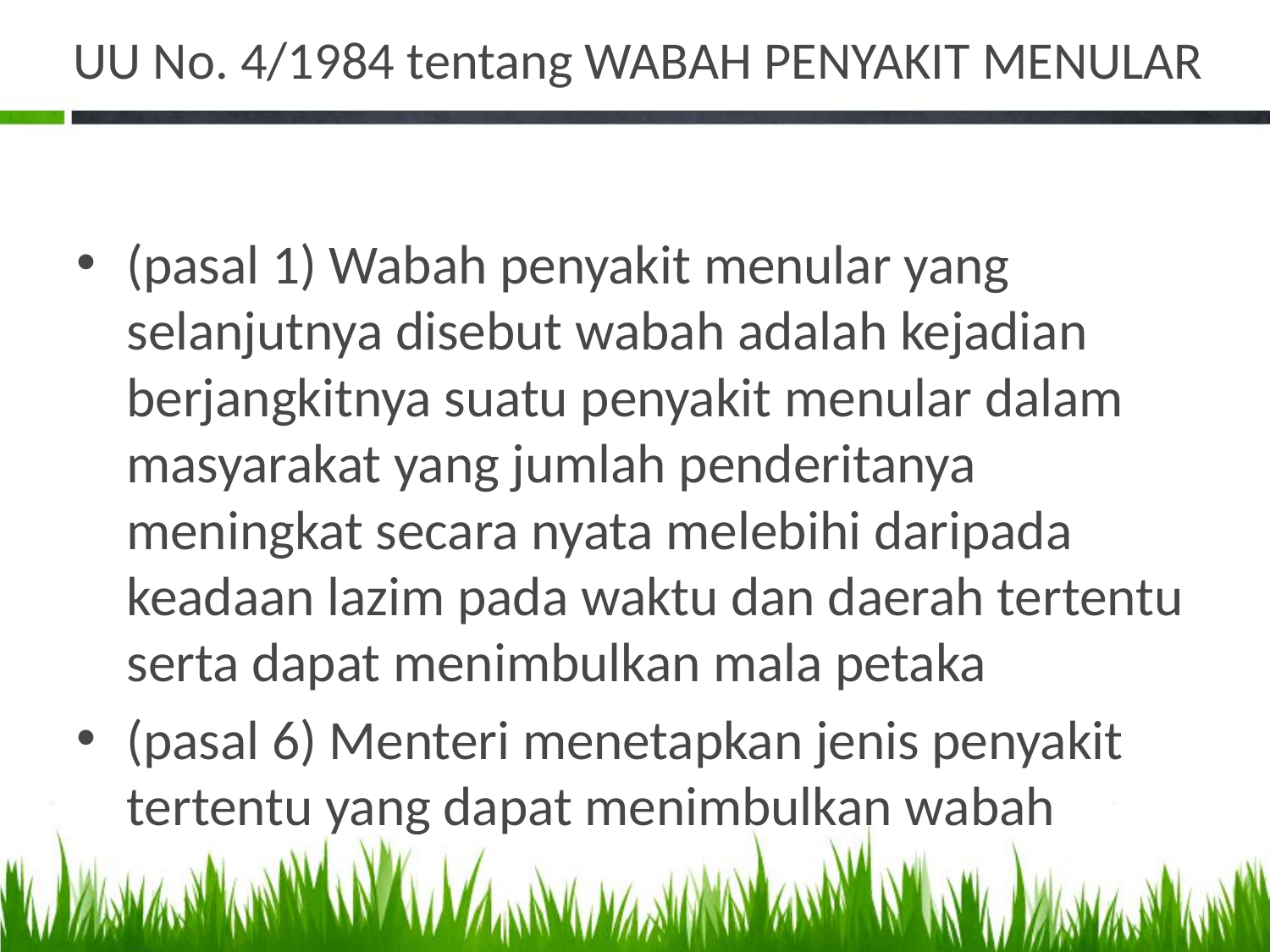

# UU No. 4/1984 tentang WABAH PENYAKIT MENULAR
(pasal 1) Wabah penyakit menular yang selanjutnya disebut wabah adalah kejadian berjangkitnya suatu penyakit menular dalam masyarakat yang jumlah penderitanya meningkat secara nyata melebihi daripada keadaan lazim pada waktu dan daerah tertentu serta dapat menimbulkan mala petaka
(pasal 6) Menteri menetapkan jenis penyakit tertentu yang dapat menimbulkan wabah